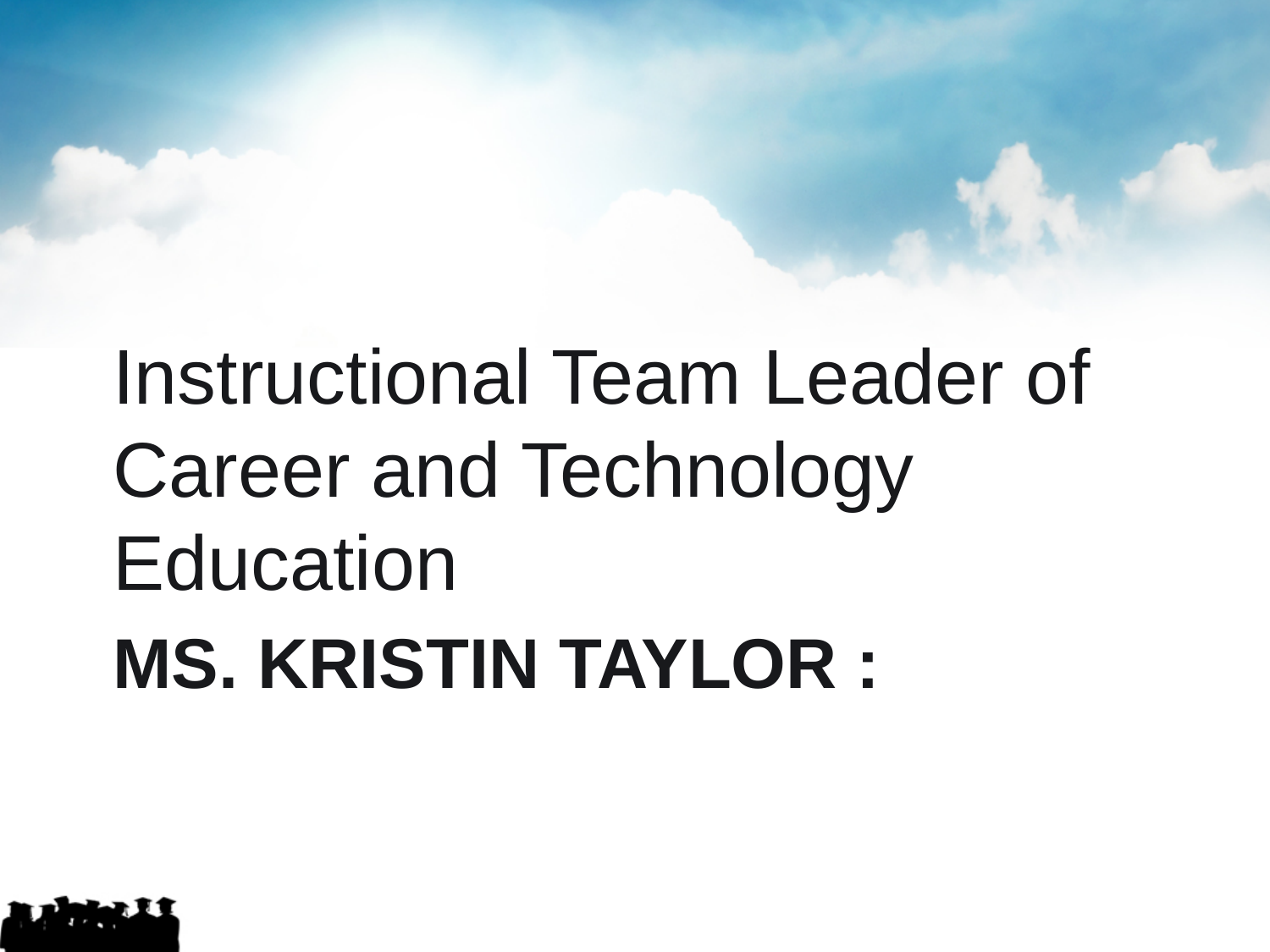

Instructional Team Leader of Career and Technology Education
# Ms. Kristin Taylor :